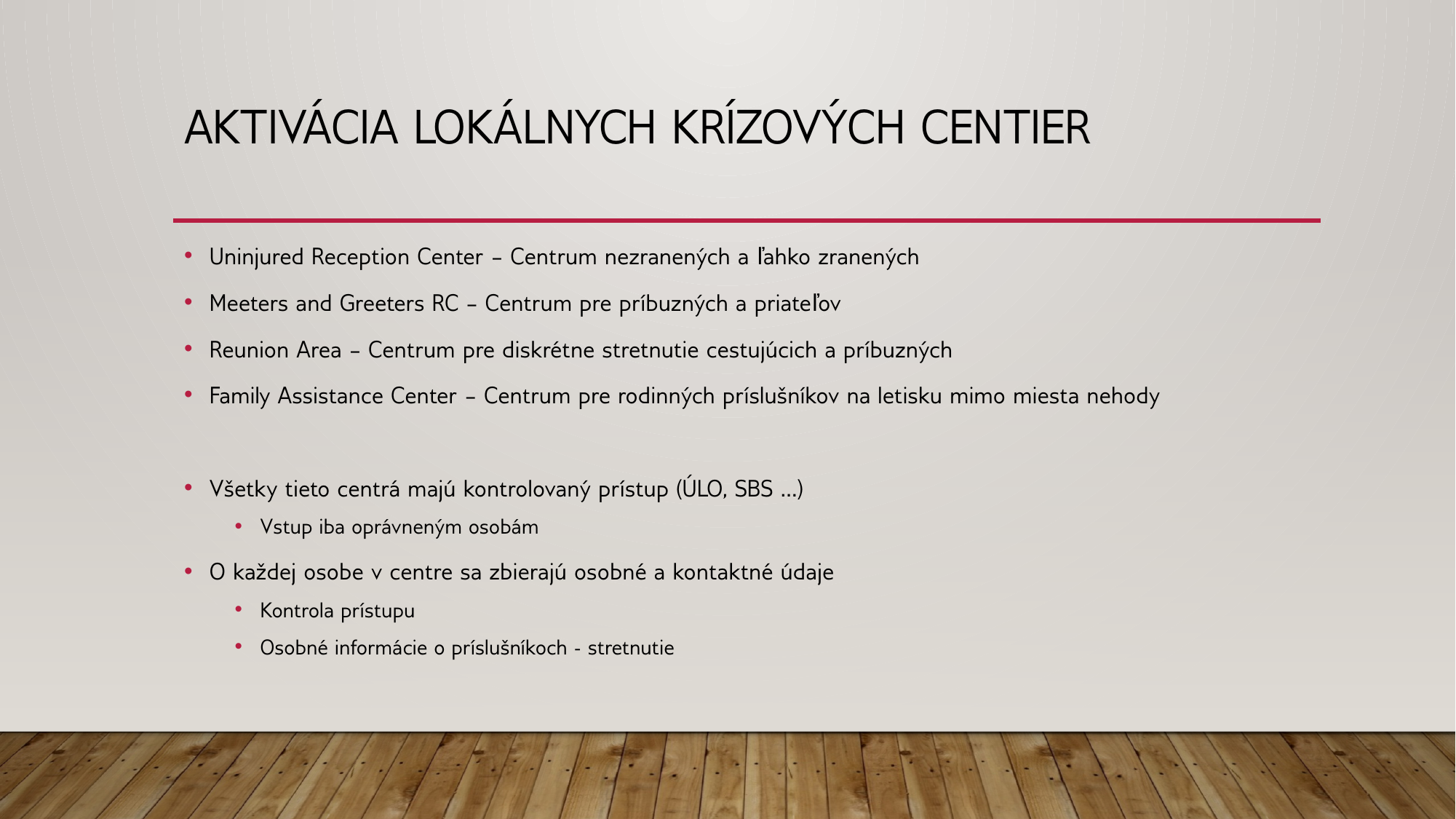

# Aktivácia lokálnych krízových centier
Uninjured Reception Center – Centrum nezranených a ľahko zranených
Meeters and Greeters RC – Centrum pre príbuzných a priateľov
Reunion Area – Centrum pre diskrétne stretnutie cestujúcich a príbuzných
Family Assistance Center – Centrum pre rodinných príslušníkov na letisku mimo miesta nehody

Všetky tieto centrá majú kontrolovaný prístup (ÚLO, SBS ...)
Vstup iba oprávneným osobám
O každej osobe v centre sa zbierajú osobné a kontaktné údaje
Kontrola prístupu
Osobné informácie o príslušníkoch - stretnutie